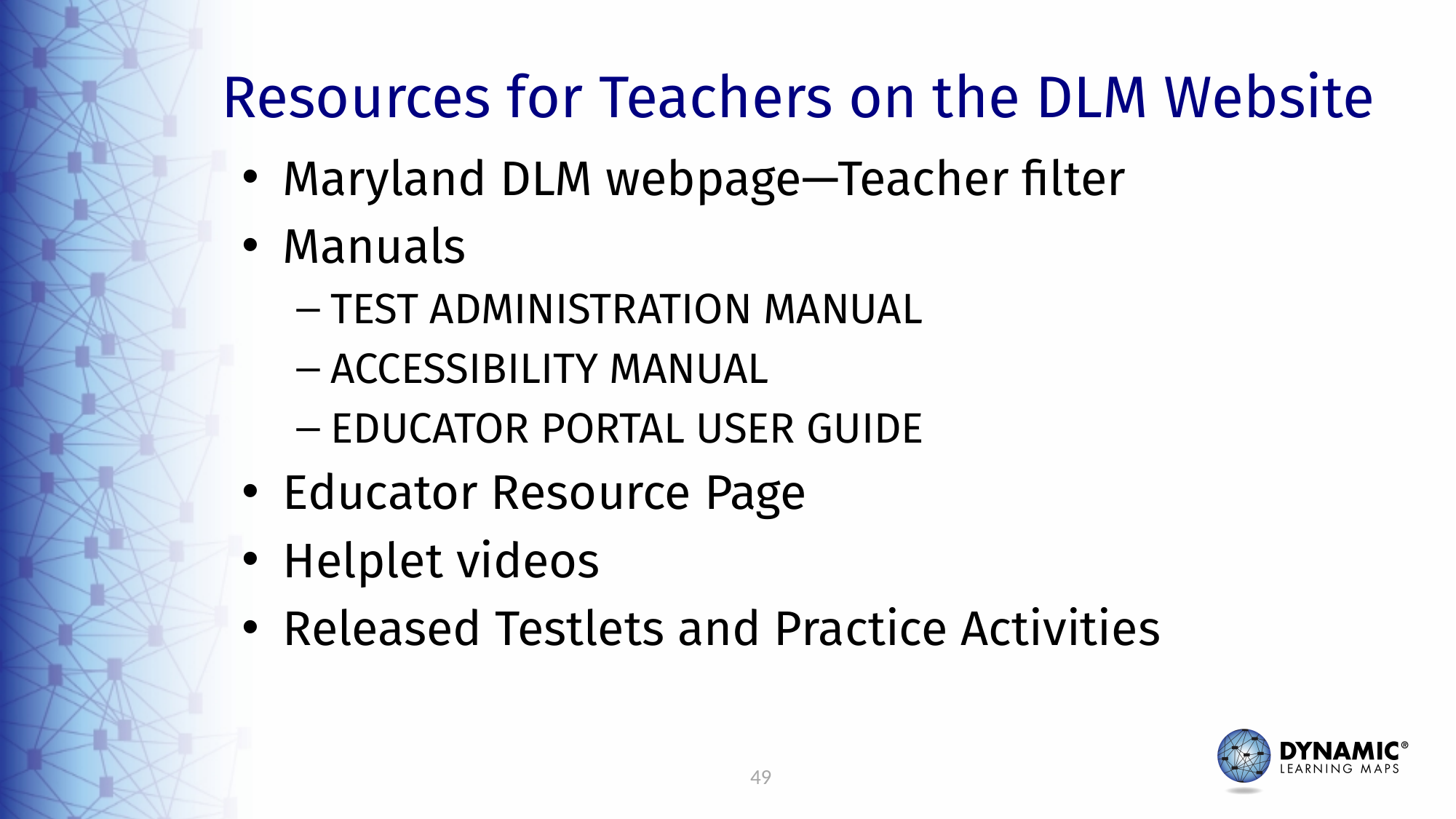

# Resources for Teachers on the DLM Website
Maryland DLM webpage—Teacher filter
Manuals
Test Administration Manual
Accessibility Manual
Educator Portal User Guide
Educator Resource Page
Helplet videos
Released Testlets and Practice Activities